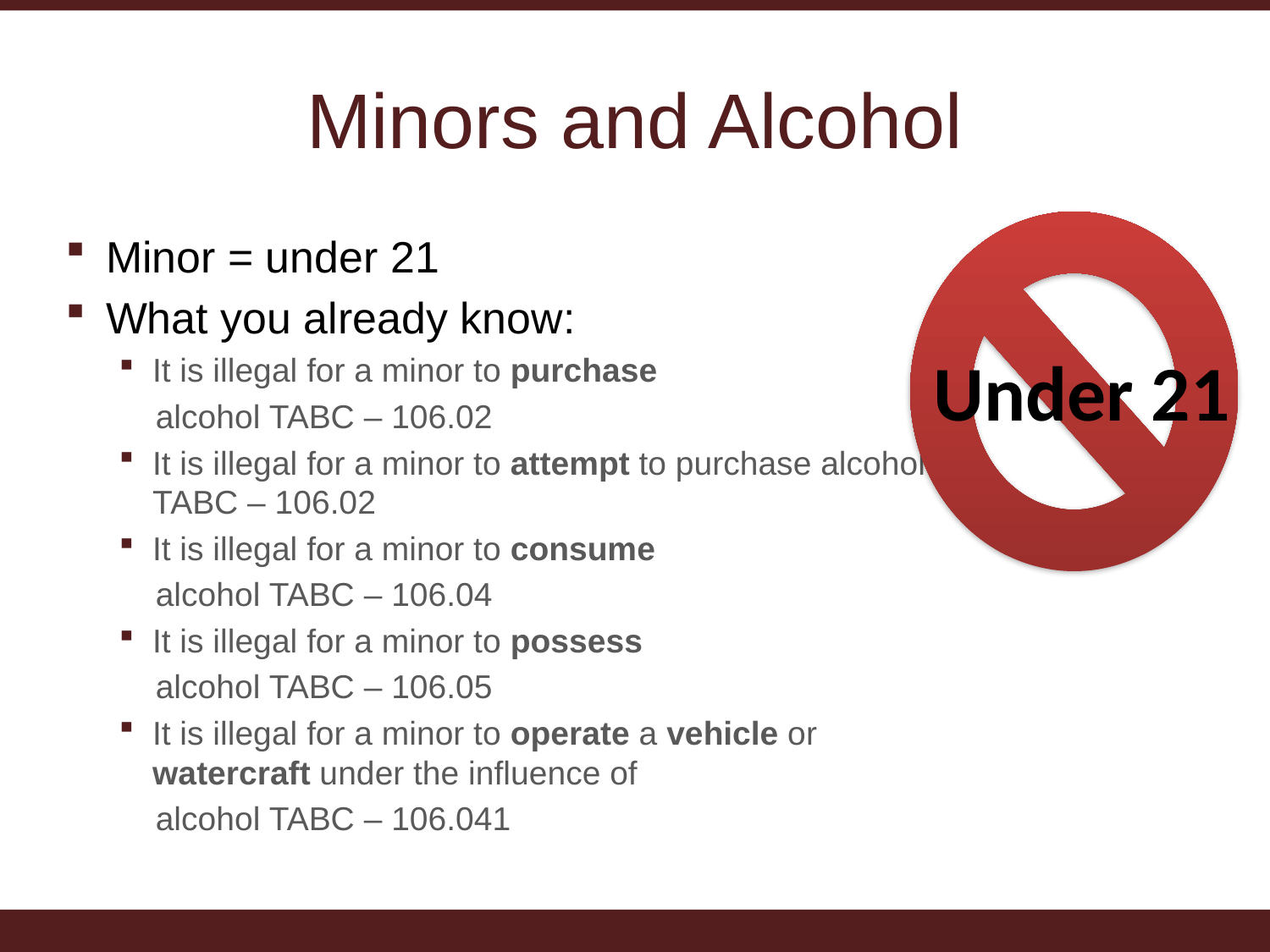

# Minors and Alcohol

Minor = under 21
What you already know:
It is illegal for a minor to purchase
    alcohol TABC – 106.02
It is illegal for a minor to attempt to purchase alcohol TABC – 106.02
It is illegal for a minor to consume
    alcohol TABC – 106.04
It is illegal for a minor to possess
    alcohol TABC – 106.05
It is illegal for a minor to operate a vehicle or watercraft under the influence of
    alcohol TABC – 106.041
Under 21